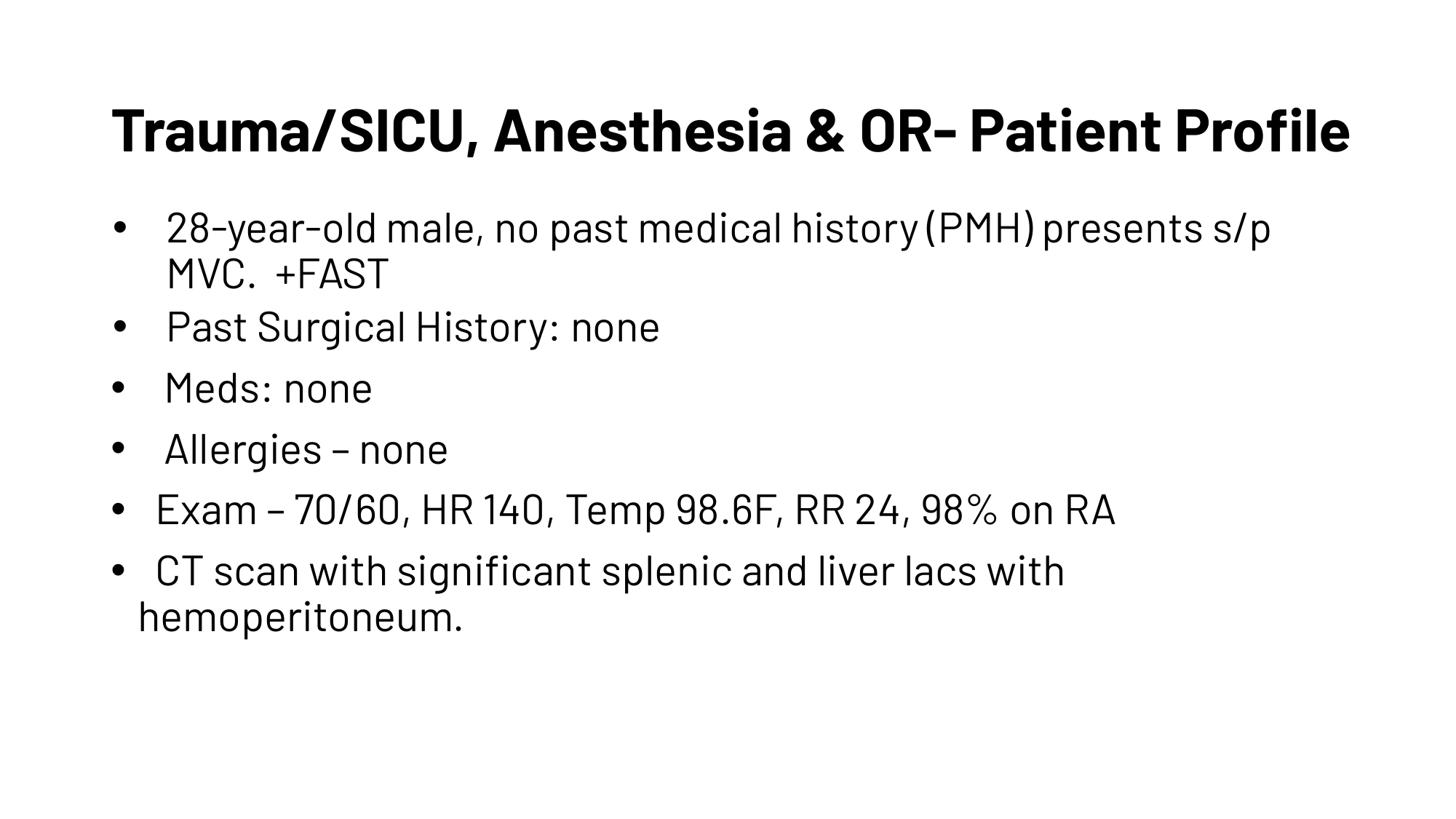

# Trauma/SICU, Anesthesia & OR- Patient Profile
28-year-old male, no past medical history (PMH) presents s/p MVC.  +FAST
Past Surgical History: none
   Meds: none
   Allergies – none
  Exam – 70/60, HR 140, Temp 98.6F, RR 24, 98% on RA
  CT scan with significant splenic and liver lacs with hemoperitoneum.